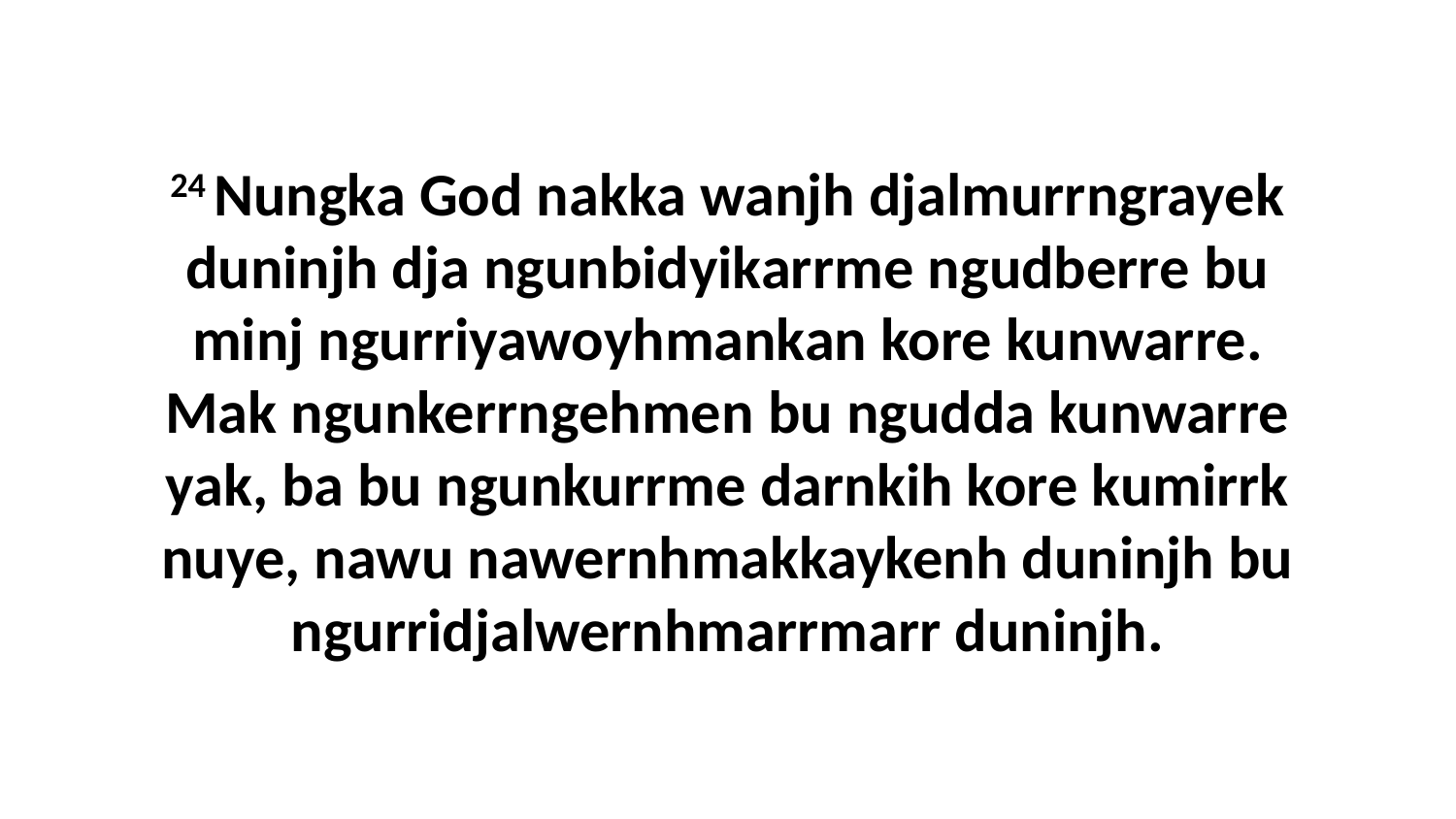

24 Nungka God nakka wanjh djalmurrngrayek duninjh dja ngunbidyikarrme ngudberre bu minj ngurriyawoyhmankan kore kunwarre. Mak ngunkerrngehmen bu ngudda kunwarre yak, ba bu ngunkurrme darnkih kore kumirrk nuye, nawu nawernhmakkaykenh duninjh bu ngurridjalwernhmarrmarr duninjh.